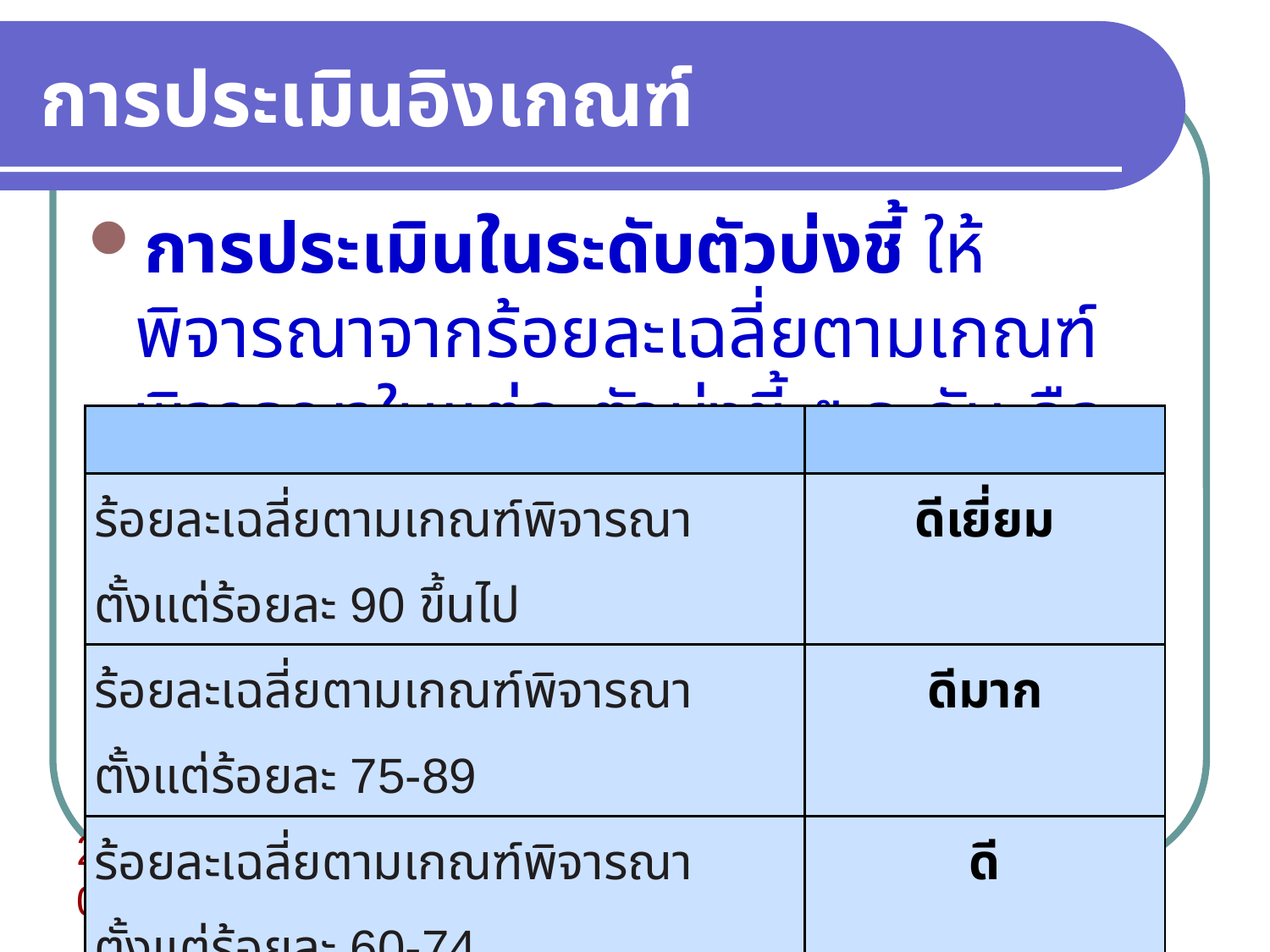

# การประเมินอิงเกณฑ์
การประเมินในระดับตัวบ่งชี้ ให้พิจารณาจากร้อยละเฉลี่ยตามเกณฑ์พิจารณาในแต่ละตัวบ่งชี้ ๕ ระดับ คือ

| เกณฑ์การพิจารณา | ระดับคุณภาพ |
| --- | --- |
| ร้อยละเฉลี่ยตามเกณฑ์พิจารณาตั้งแต่ร้อยละ 90 ขึ้นไป | ดีเยี่ยม |
| ร้อยละเฉลี่ยตามเกณฑ์พิจารณาตั้งแต่ร้อยละ 75-89 | ดีมาก |
| ร้อยละเฉลี่ยตามเกณฑ์พิจารณาตั้งแต่ร้อยละ 60-74 | ดี |
| ร้อยละเฉลี่ยตามเกณฑ์พิจารณาตั้งแต่ร้อยละ 50-59 | พอใช้ |
| ร้อยละเฉลี่ยตามเกณฑ์พิจารณาต่ำกว่า ร้อยละ 50 | ปรับปรุง |
21/06/60 08:22:41 น.